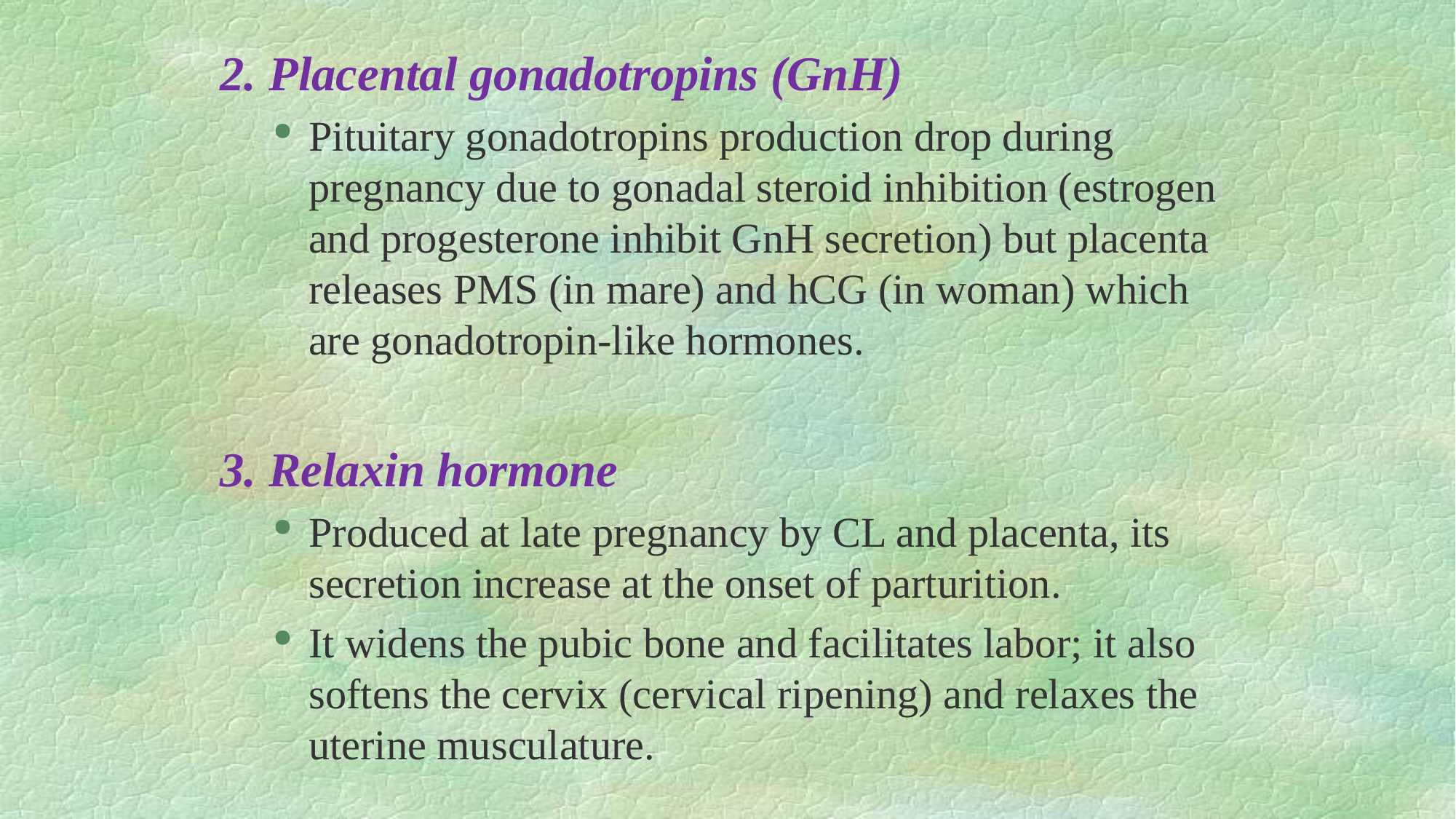

2. Placental gonadotropins (GnH)
Pituitary gonadotropins production drop during pregnancy due to gonadal steroid inhibition (estrogen and progesterone inhibit GnH secretion) but placenta releases PMS (in mare) and hCG (in woman) which are gonadotropin-like hormones.

3. Relaxin hormone
Produced at late pregnancy by CL and placenta, its secretion increase at the onset of parturition.
It widens the pubic bone and facilitates labor; it also softens the cervix (cervical ripening) and relaxes the uterine musculature.